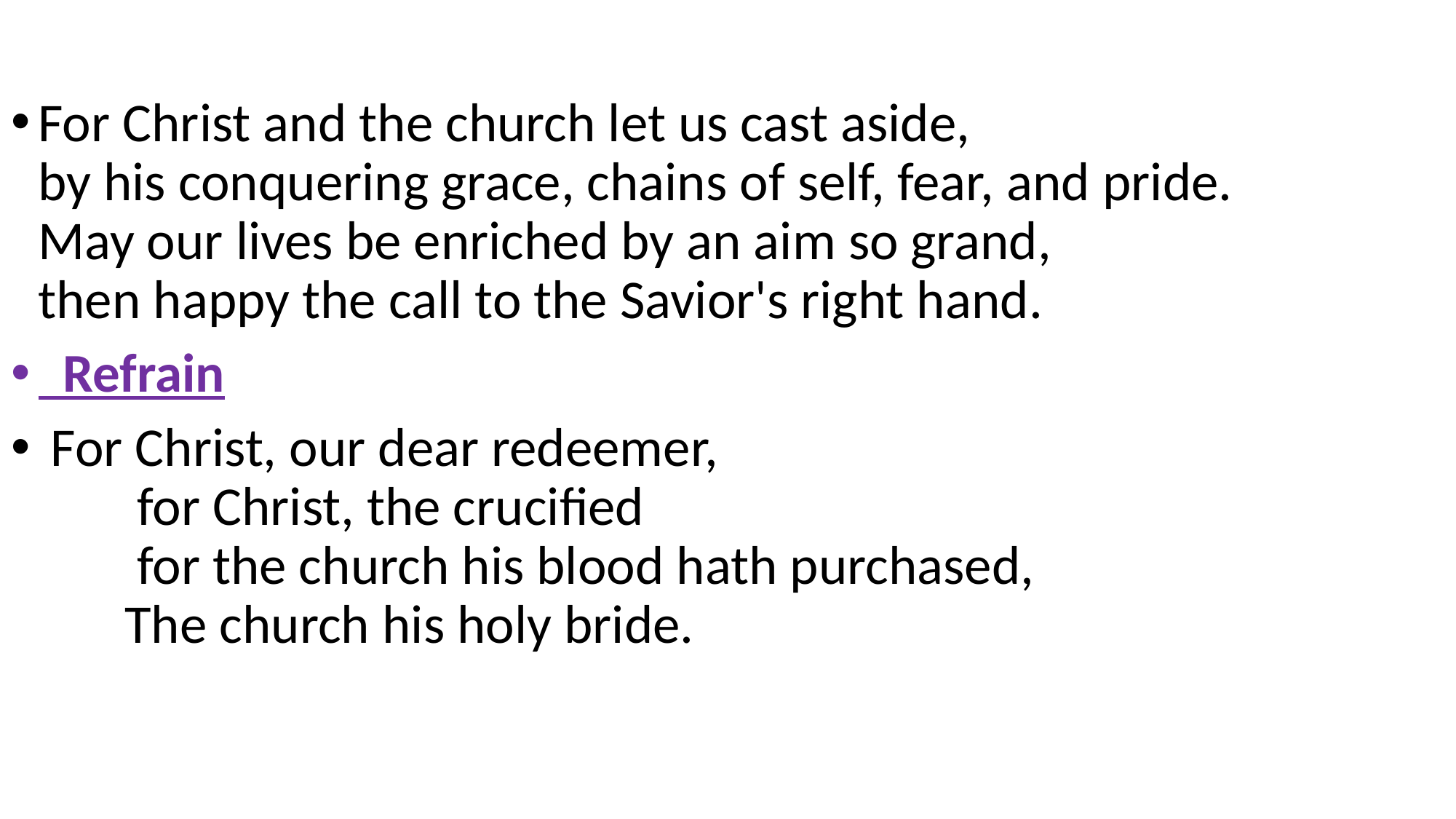

For Christ and the church let us cast aside,
by his conquering grace, chains of self, fear, and pride.  
May our lives be enriched by an aim so grand,
then happy the call to the Savior's right hand.
  Refrain
 For Christ, our dear redeemer,
        for Christ, the crucified
        for the church his blood hath purchased,
       The church his holy bride.